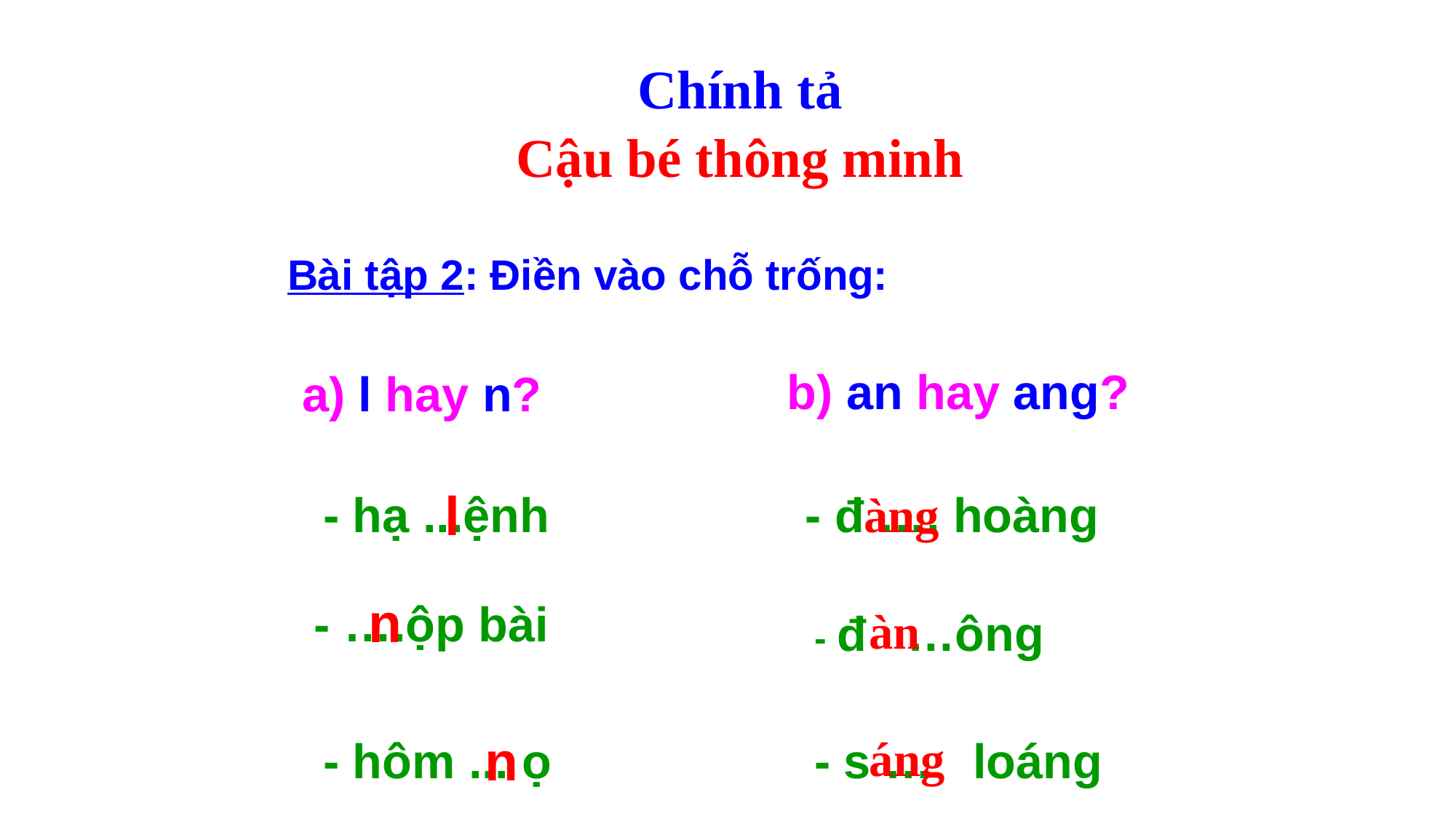

Chính tả
Cậu bé thông minh
Bài tập 2: Điền vào chỗ trống:
b) an hay ang?
a) l hay n?
l
àng
- hạ ...ệnh
- đ …. hoàng
n
- ….ộp bài
àn
- đ   …ông
n
áng
- hôm ... ọ
- s …   loáng